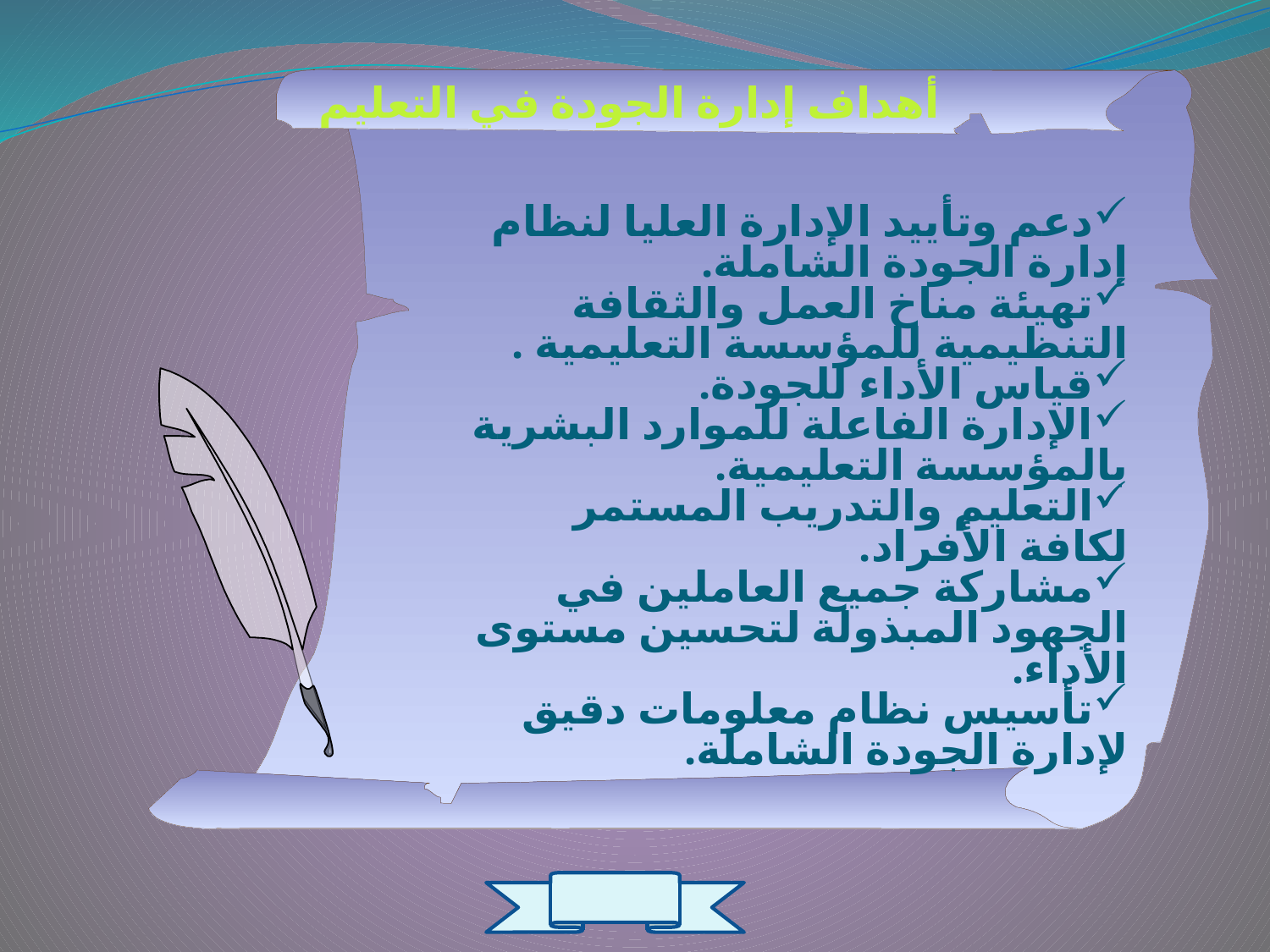

أهداف إدارة الجودة في التعليم

دعم وتأييد الإدارة العليا لنظام إدارة الجودة الشاملة.
تهيئة مناخ العمل والثقافة التنظيمية للمؤسسة التعليمية .
قياس الأداء للجودة.
الإدارة الفاعلة للموارد البشرية بالمؤسسة التعليمية.
التعليم والتدريب المستمر لكافة الأفراد.
مشاركة جميع العاملين في الجهود المبذولة لتحسين مستوى الأداء.
تأسيس نظام معلومات دقيق لإدارة الجودة الشاملة.